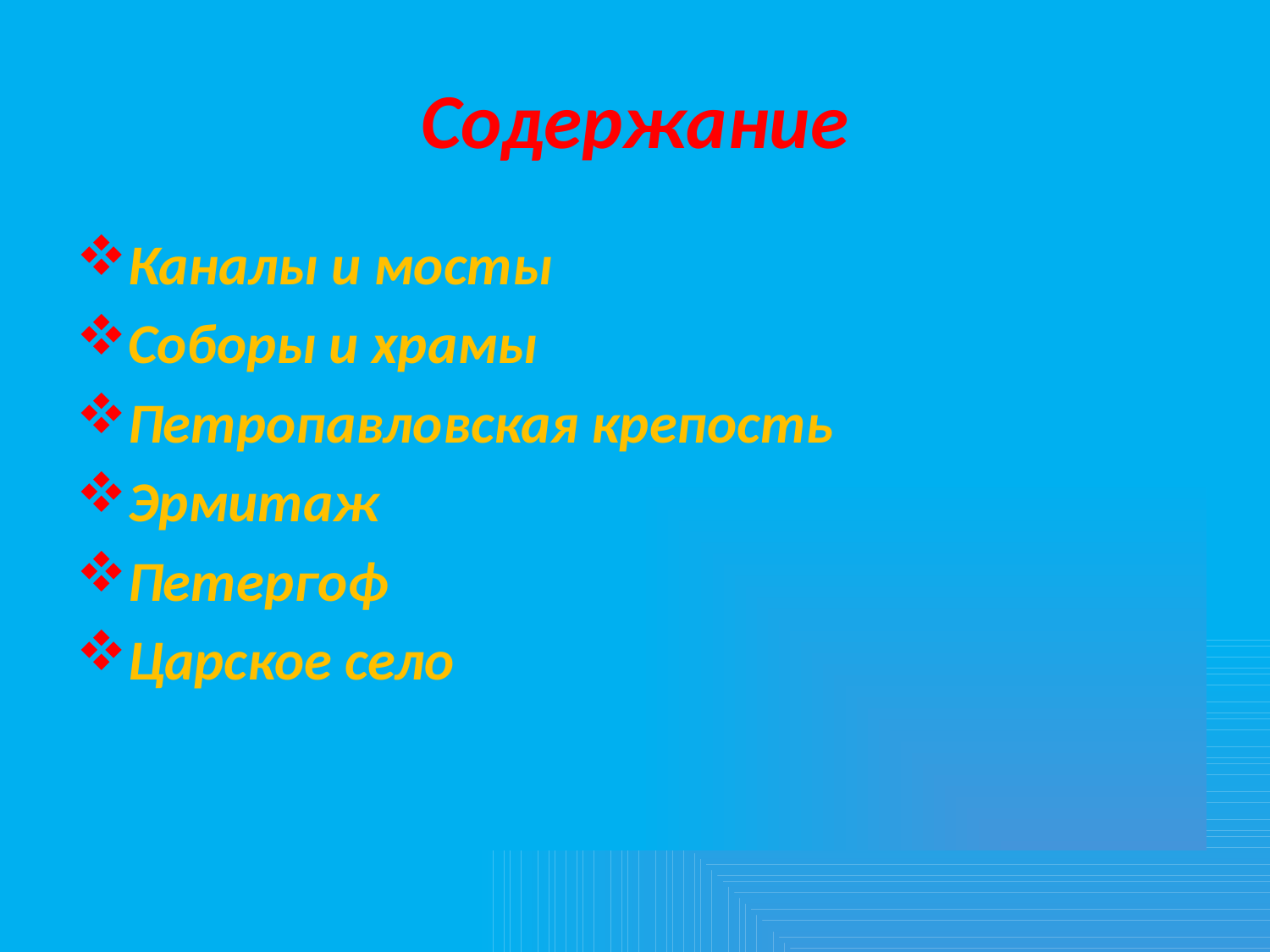

# Содержание
Каналы и мосты
Соборы и храмы
Петропавловская крепость
Эрмитаж
Петергоф
Царское село